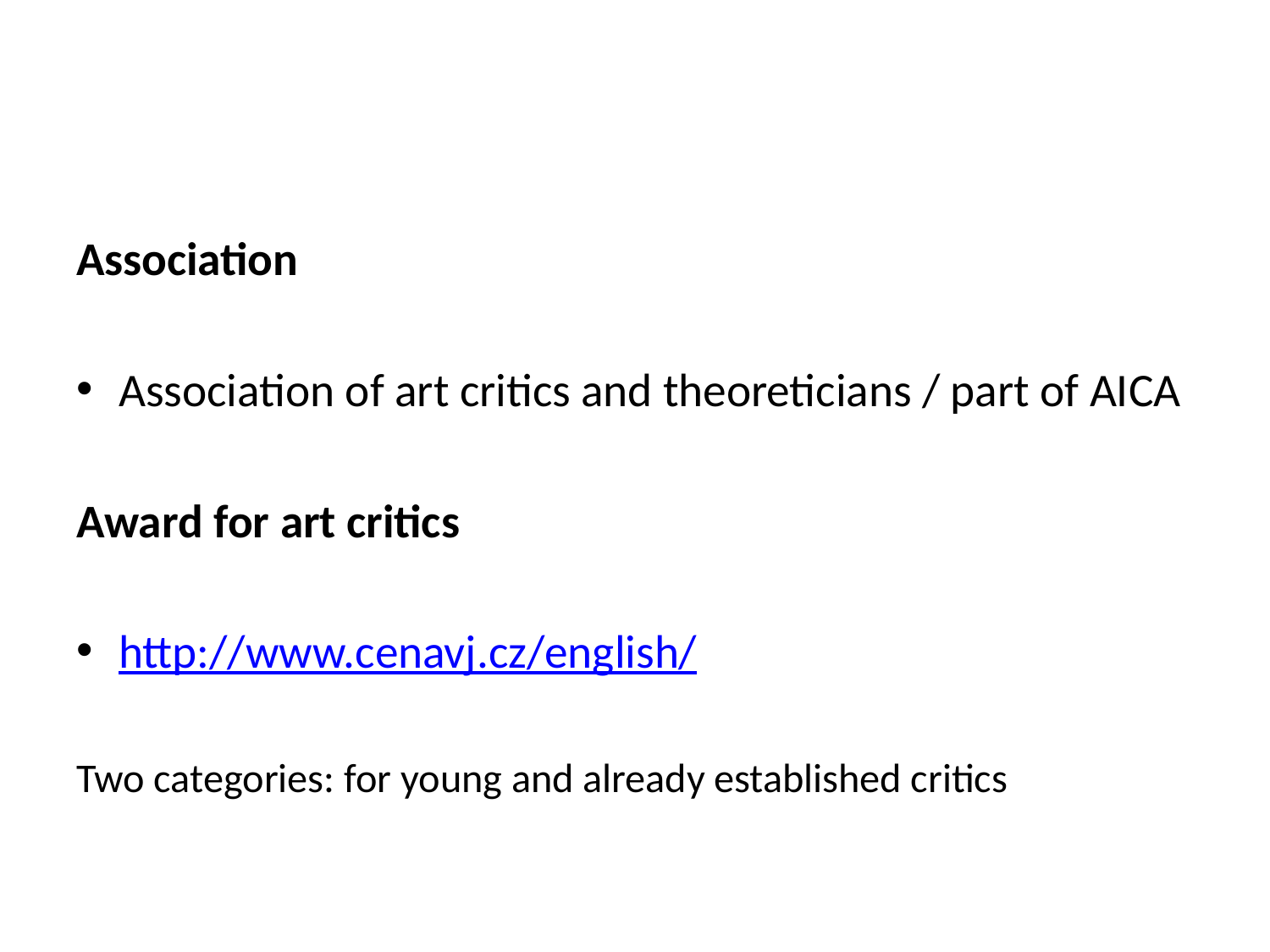

#
Association

Association of art critics and theoreticians / part of AICA

Award for art critics

http://www.cenavj.cz/english/

Two categories: for young and already established critics